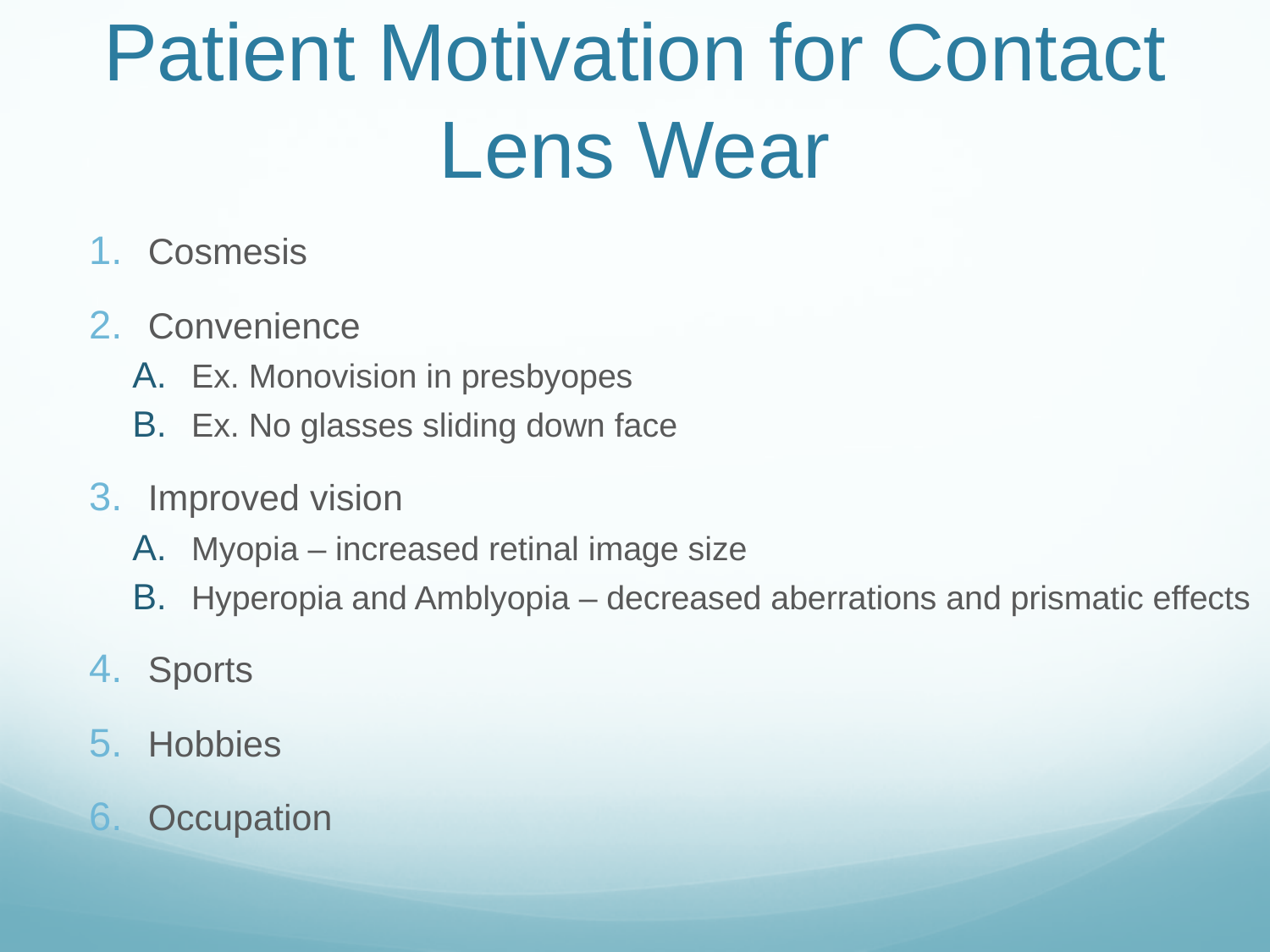

# Patient Motivation for Contact Lens Wear
Cosmesis
Convenience
Ex. Monovision in presbyopes
Ex. No glasses sliding down face
Improved vision
Myopia – increased retinal image size
Hyperopia and Amblyopia – decreased aberrations and prismatic effects
Sports
Hobbies
Occupation